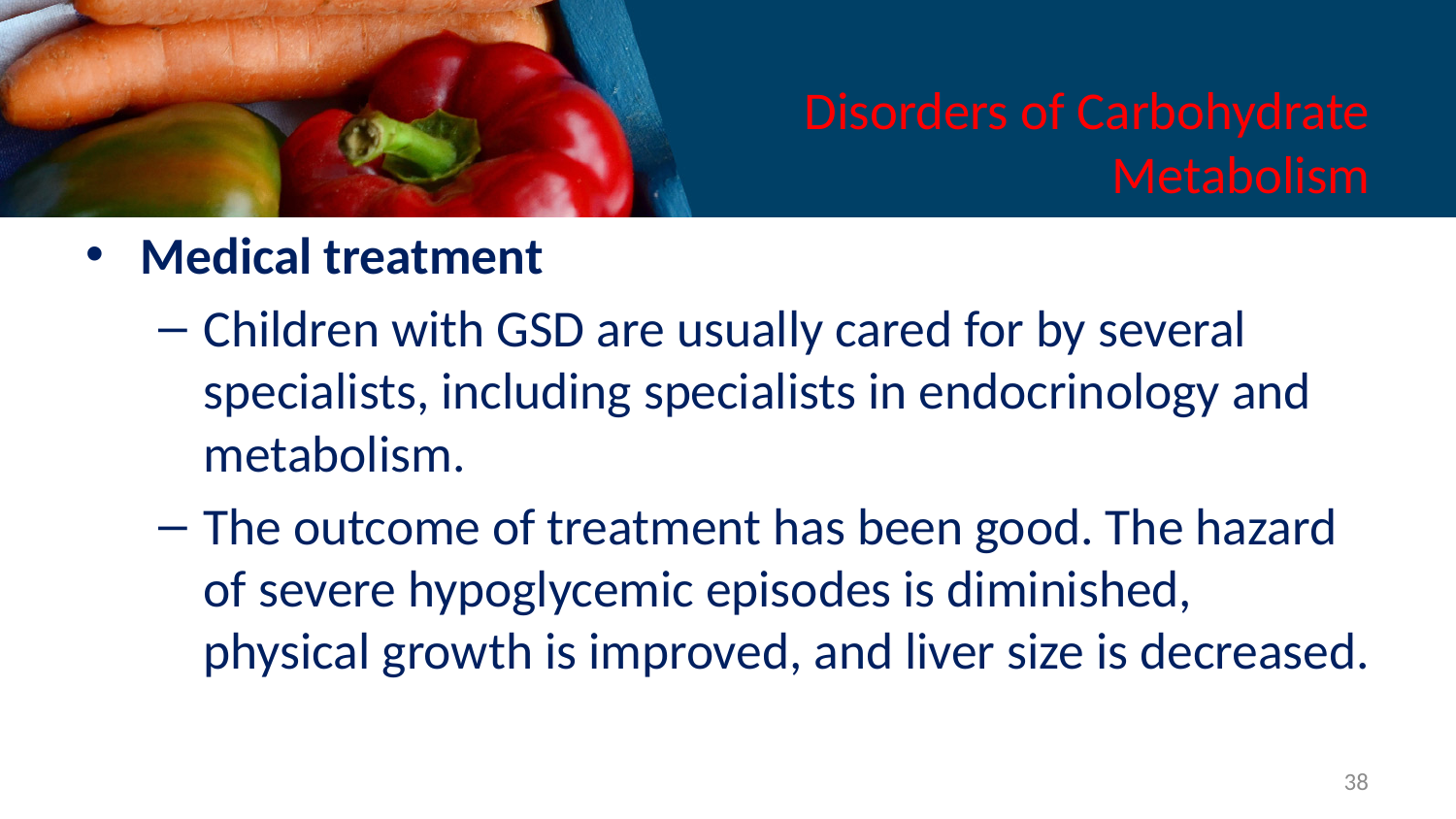

# Disorders of Carbohydrate Metabolism
Medical treatment
Children with GSD are usually cared for by several specialists, including specialists in endocrinology and metabolism.
The outcome of treatment has been good. The hazard of severe hypoglycemic episodes is diminished, physical growth is improved, and liver size is decreased.
38